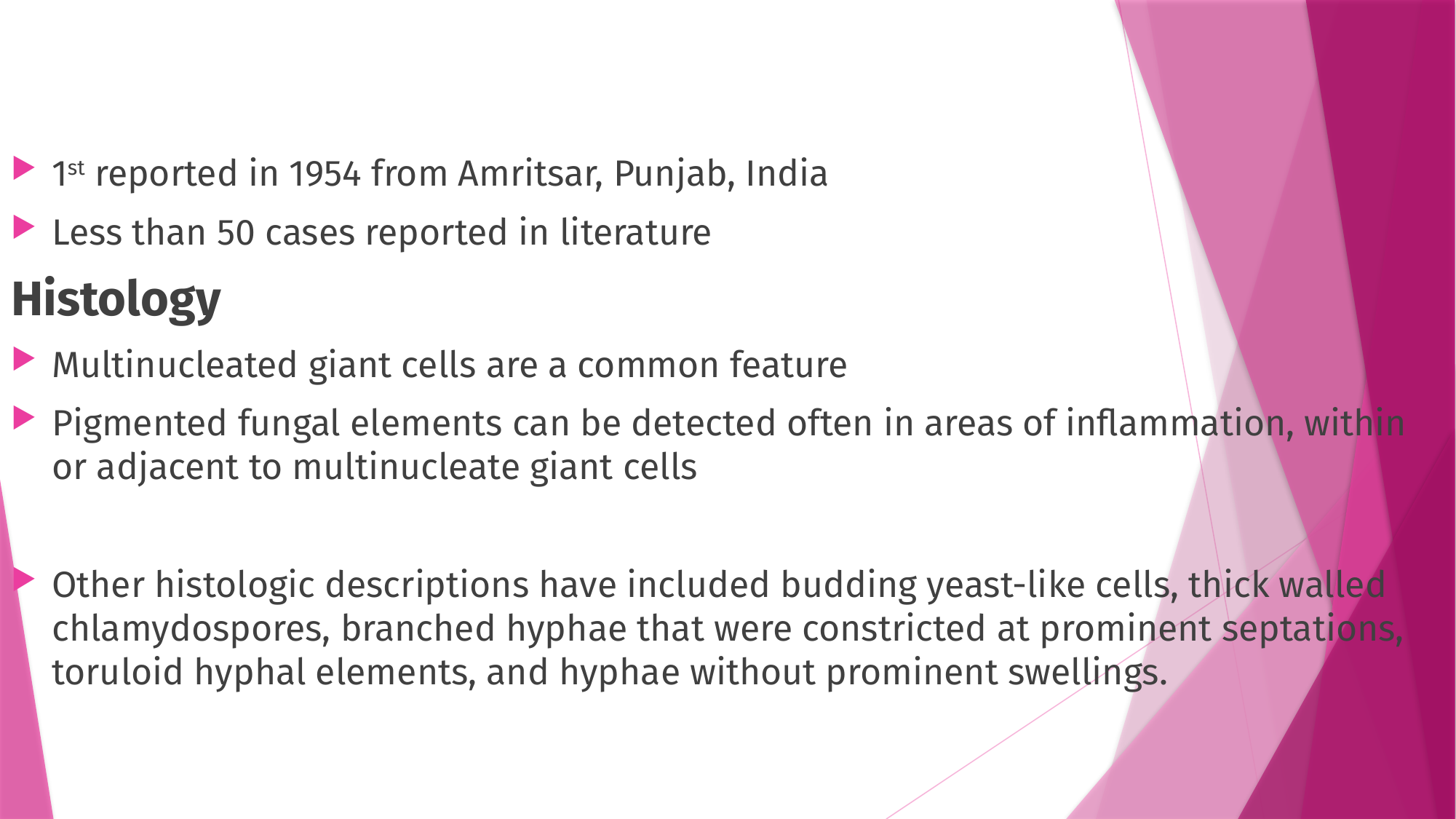

1st reported in 1954 from Amritsar, Punjab, India
Less than 50 cases reported in literature
Histology
Multinucleated giant cells are a common feature
Pigmented fungal elements can be detected often in areas of inflammation, within or adjacent to multinucleate giant cells

Other histologic descriptions have included budding yeast-like cells, thick walled chlamydospores, branched hyphae that were constricted at prominent septations, toruloid hyphal elements, and hyphae without prominent swellings.